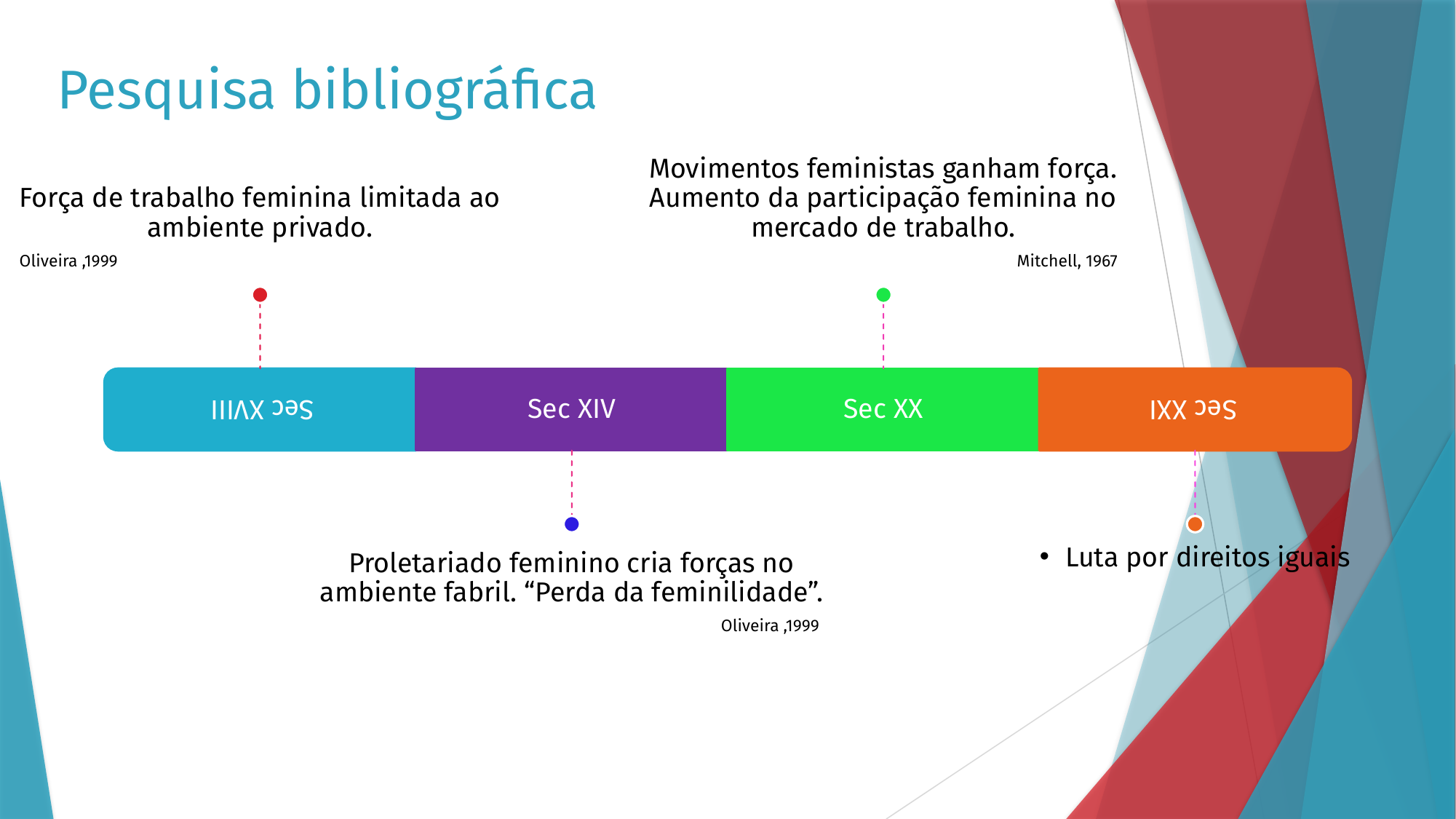

Sec XVIII
Força de trabalho feminina limitada ao ambiente privado.
Oliveira ,1999
Sec XIV
Proletariado feminino cria forças no ambiente fabril. “Perda da feminilidade”.
Oliveira ,1999
Sec XX
Movimentos feministas ganham força. Aumento da participação feminina no mercado de trabalho.
Mitchell, 1967
Sec XXI

# Pesquisa bibliográfica
Luta por direitos iguais